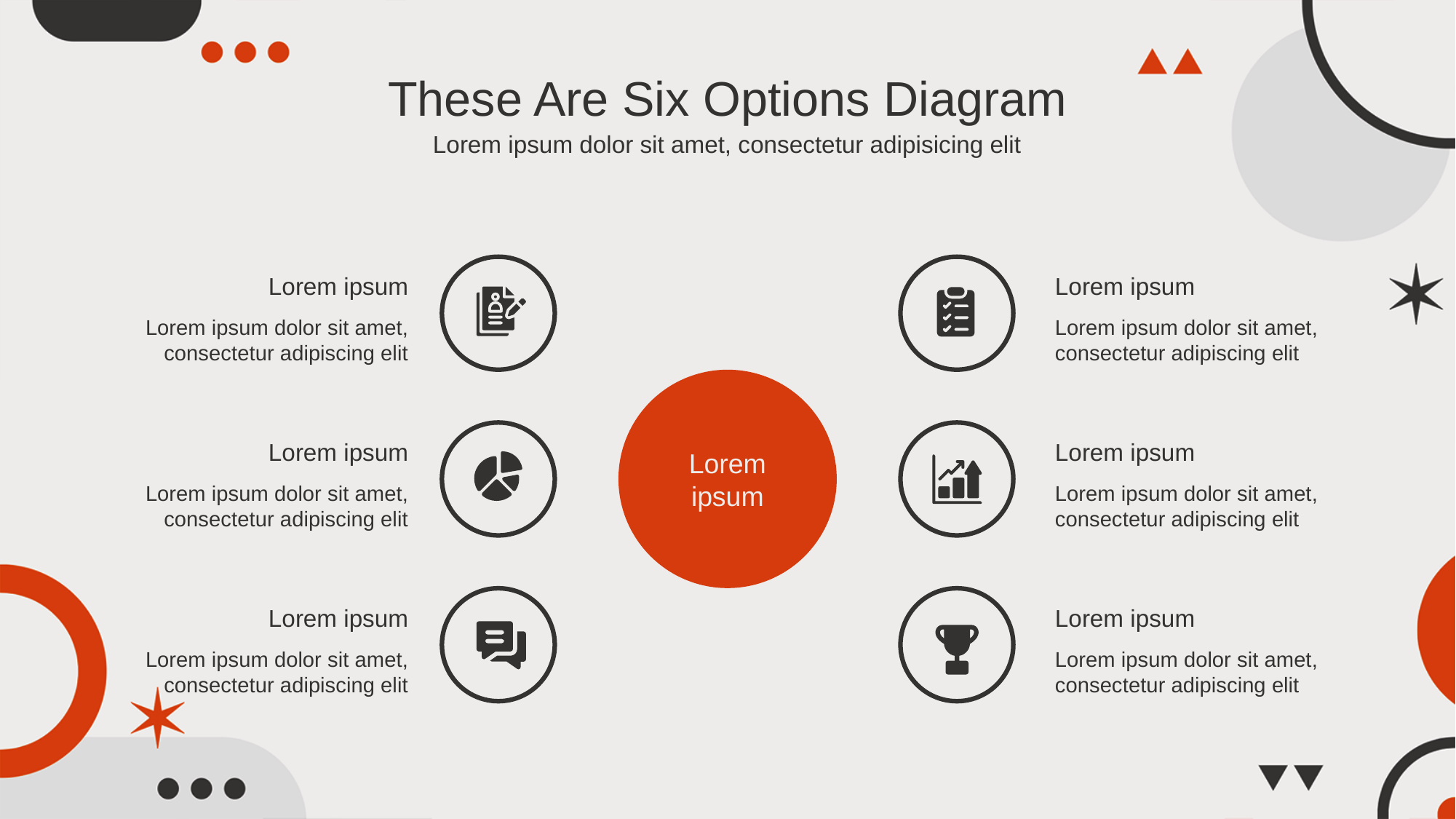

These Are Six Options Diagram
Lorem ipsum dolor sit amet, consectetur adipisicing elit

Lorem ipsum
Lorem ipsum

Lorem ipsum dolor sit amet, consectetur adipiscing elit
Lorem ipsum dolor sit amet, consectetur adipiscing elit
Lorem ipsum

Lorem ipsum
Lorem ipsum

Lorem ipsum dolor sit amet, consectetur adipiscing elit
Lorem ipsum dolor sit amet, consectetur adipiscing elit

Lorem ipsum
Lorem ipsum

Lorem ipsum dolor sit amet, consectetur adipiscing elit
Lorem ipsum dolor sit amet, consectetur adipiscing elit